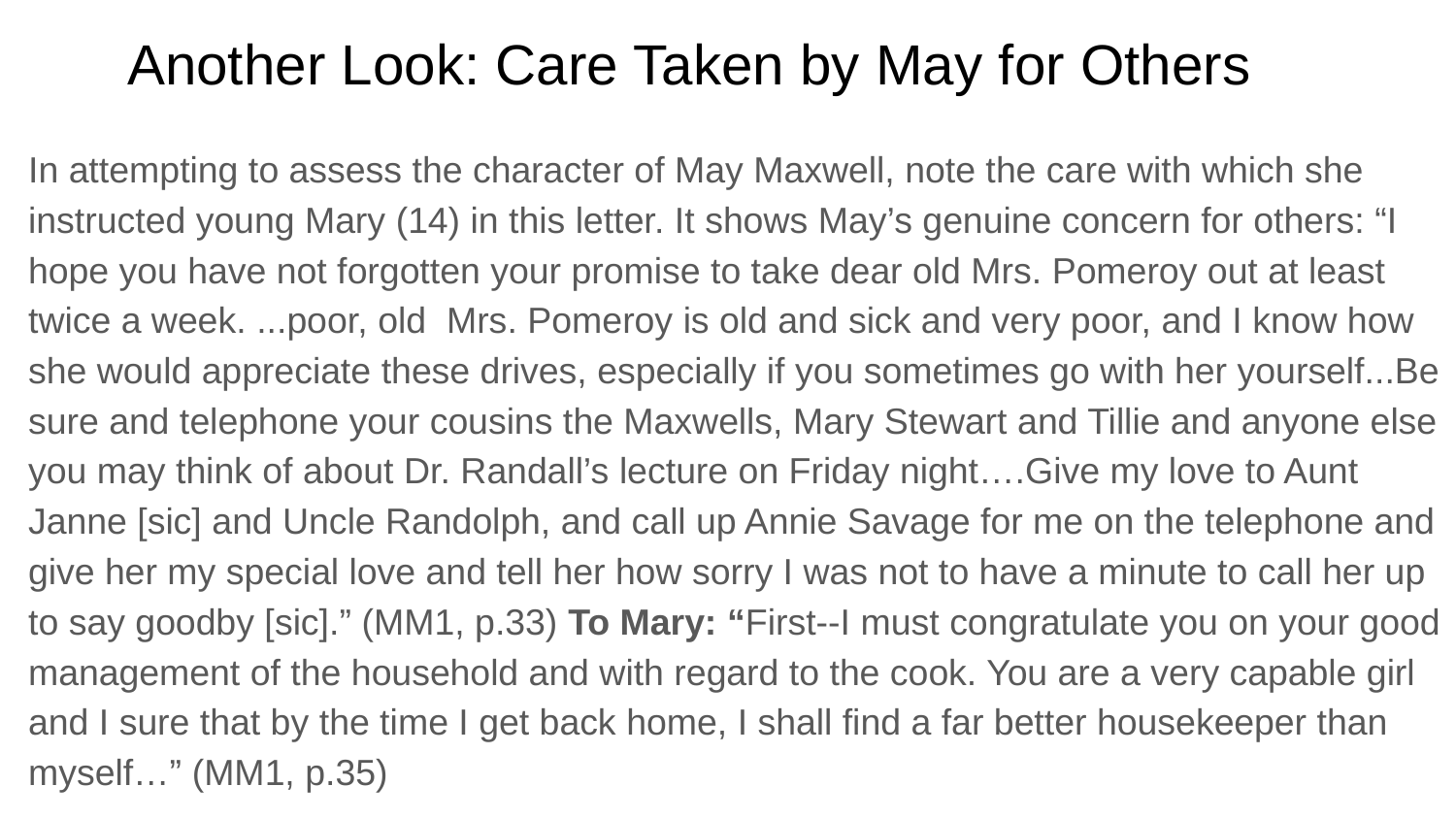

# Another Look: Care Taken by May for Others
In attempting to assess the character of May Maxwell, note the care with which she instructed young Mary (14) in this letter. It shows May’s genuine concern for others: “I hope you have not forgotten your promise to take dear old Mrs. Pomeroy out at least twice a week. ...poor, old  Mrs. Pomeroy is old and sick and very poor, and I know how she would appreciate these drives, especially if you sometimes go with her yourself...Be sure and telephone your cousins the Maxwells, Mary Stewart and Tillie and anyone else you may think of about Dr. Randall’s lecture on Friday night….Give my love to Aunt Janne [sic] and Uncle Randolph, and call up Annie Savage for me on the telephone and give her my special love and tell her how sorry I was not to have a minute to call her up to say goodby [sic].” (MM1, p.33) To Mary: “First--I must congratulate you on your good management of the household and with regard to the cook. You are a very capable girl and I sure that by the time I get back home, I shall find a far better housekeeper than myself…” (MM1, p.35)